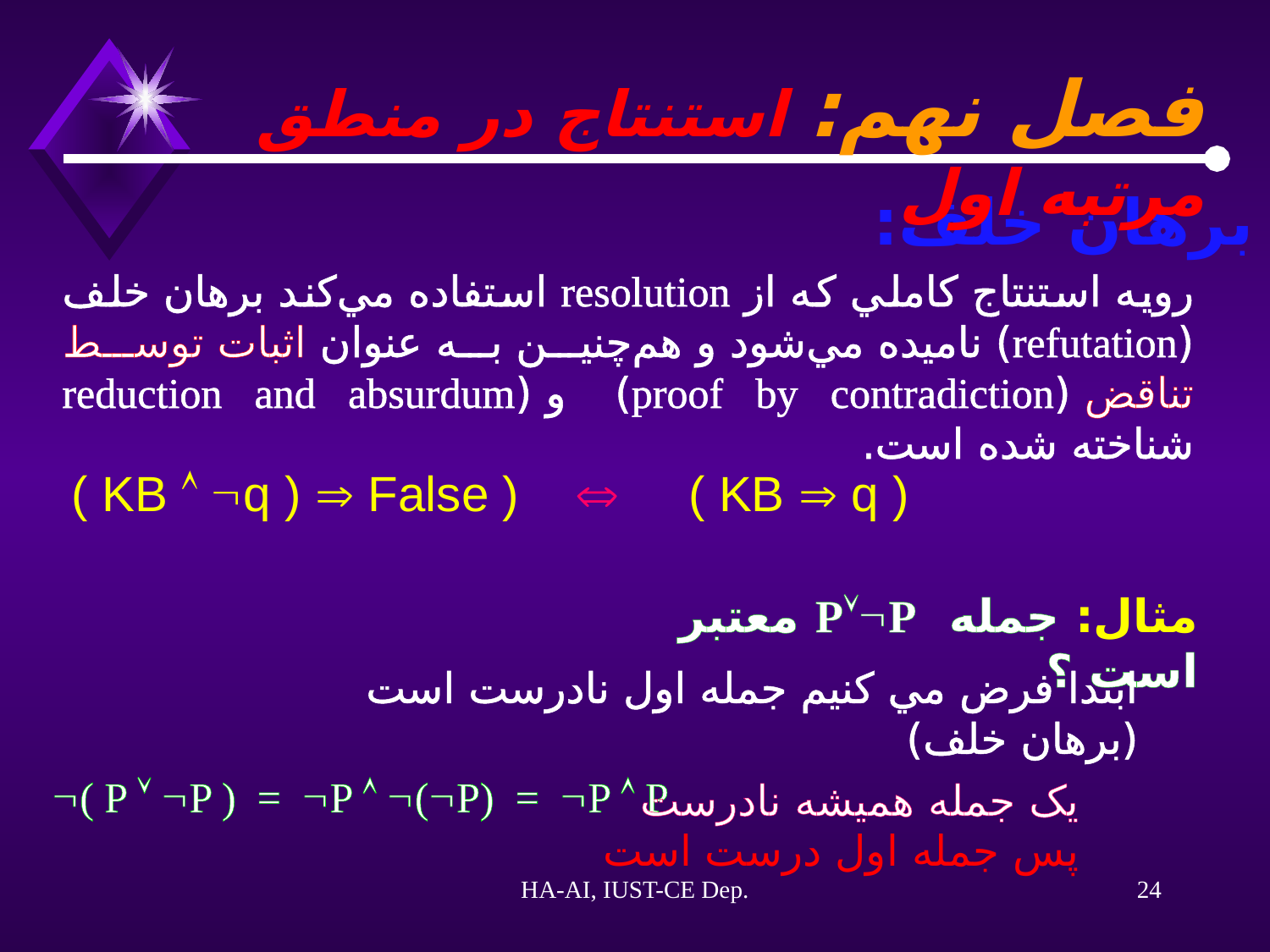

فصل نهم: استنتاج در منطق مرتبه اول
برهان خلف:
رويه استنتاج کاملي که از resolution استفاده مي‌کند برهان خلف (refutation) ناميده مي‌شود و هم‌چنين به عنوان اثبات توسط تناقض (proof by contradiction)  و (reduction and absurdum شناخته شده است.
( KB ∧ ¬q ) ⇒ False )    ⇔     ( KB ⇒ q )
مثال: جمله  P∨¬P معتبر است ؟
ابتدا فرض مي کنيم جمله اول نادرست است (برهان خلف)
¬( P ∨ ¬P )  =  ¬P ∧ ¬(¬P)  =  ¬P ∧ P
يک جمله هميشه نادرست
	پس جمله اول درست است
HA-AI, IUST-CE Dep.
24